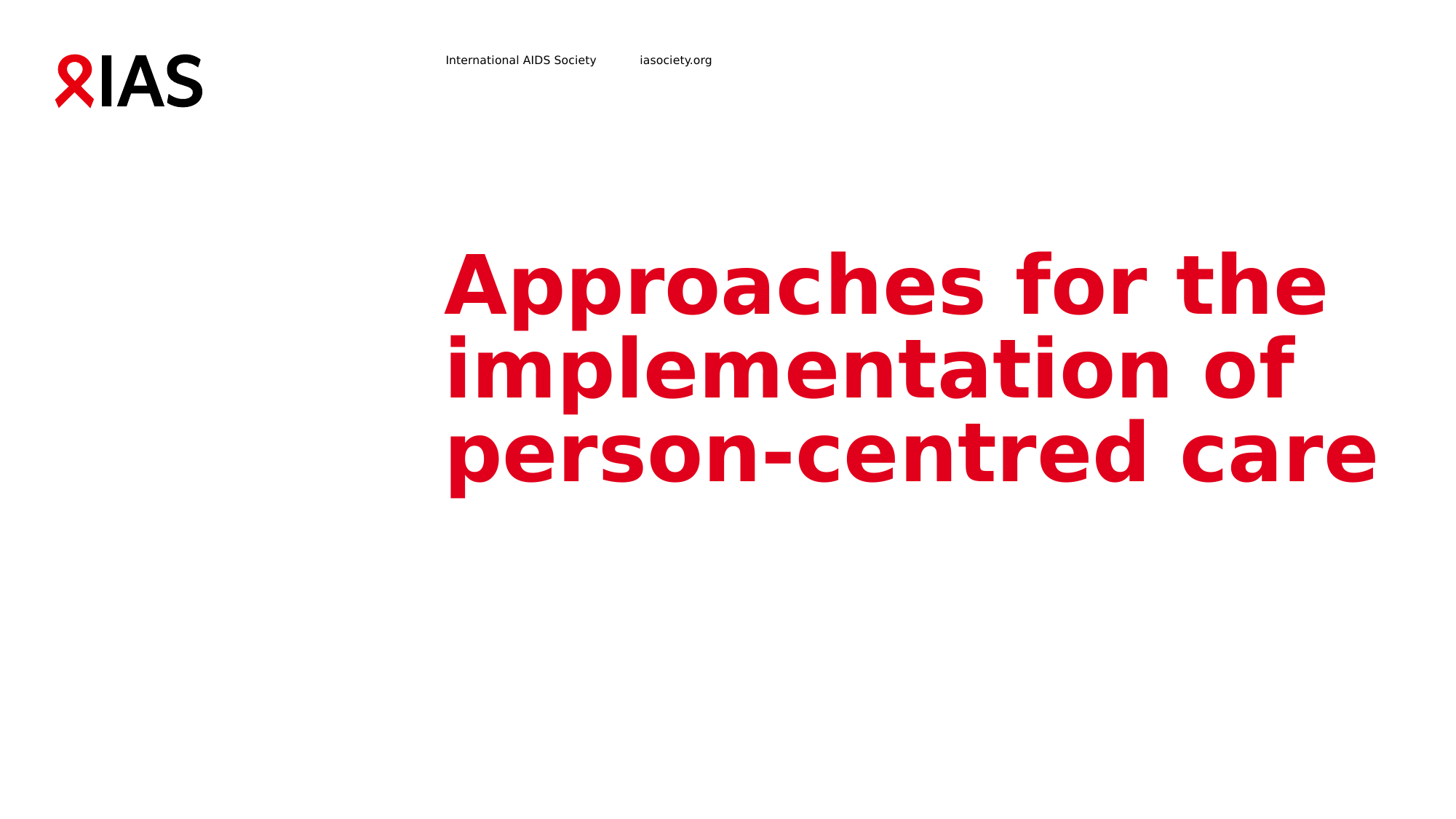

# Approaches for the implementation of person-centred care